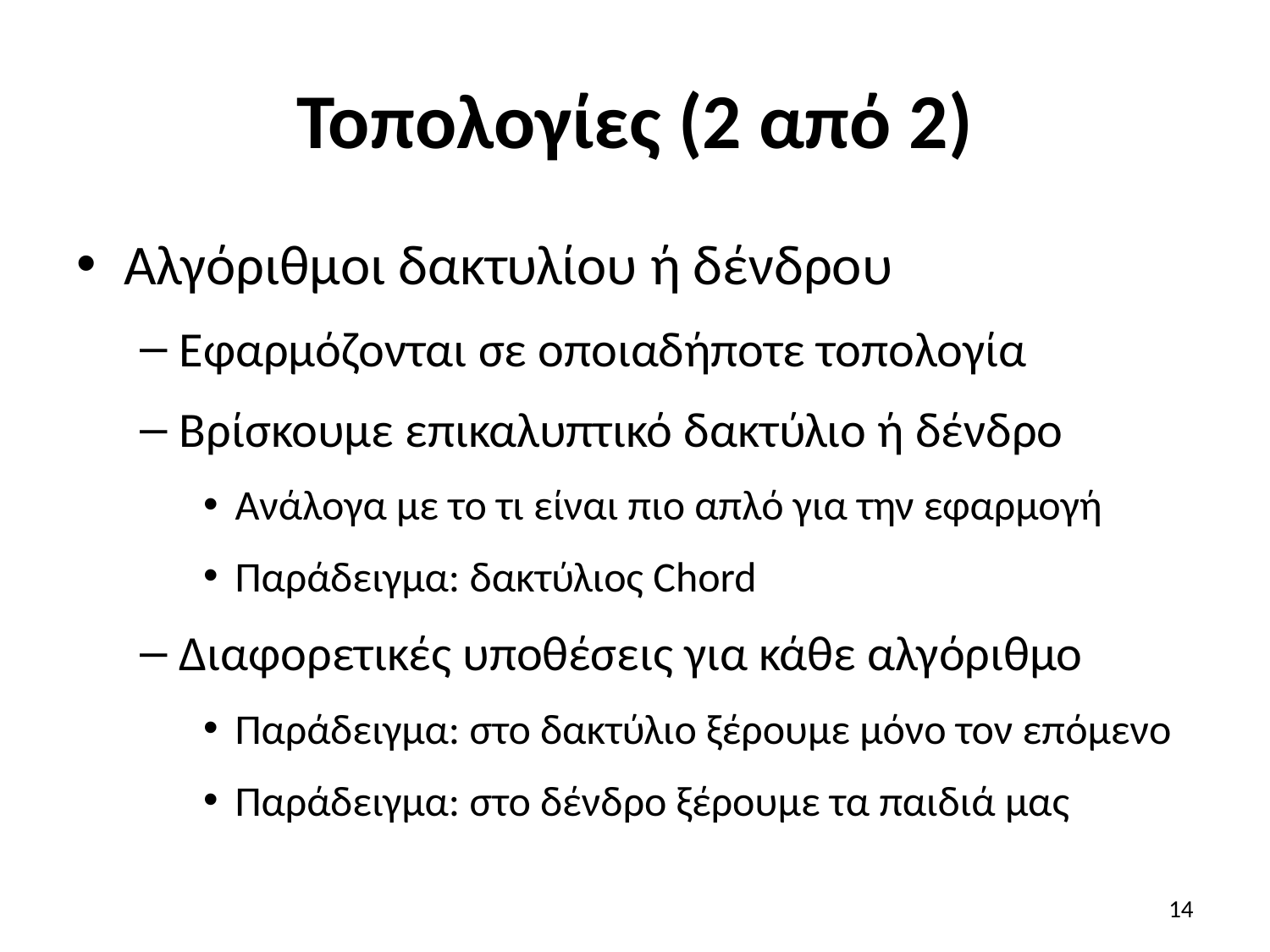

# Τοπολογίες (2 από 2)
Αλγόριθμοι δακτυλίου ή δένδρου
Εφαρμόζονται σε οποιαδήποτε τοπολογία
Βρίσκουμε επικαλυπτικό δακτύλιο ή δένδρο
Ανάλογα με το τι είναι πιο απλό για την εφαρμογή
Παράδειγμα: δακτύλιος Chord
Διαφορετικές υποθέσεις για κάθε αλγόριθμο
Παράδειγμα: στο δακτύλιο ξέρουμε μόνο τον επόμενο
Παράδειγμα: στο δένδρο ξέρουμε τα παιδιά μας

14